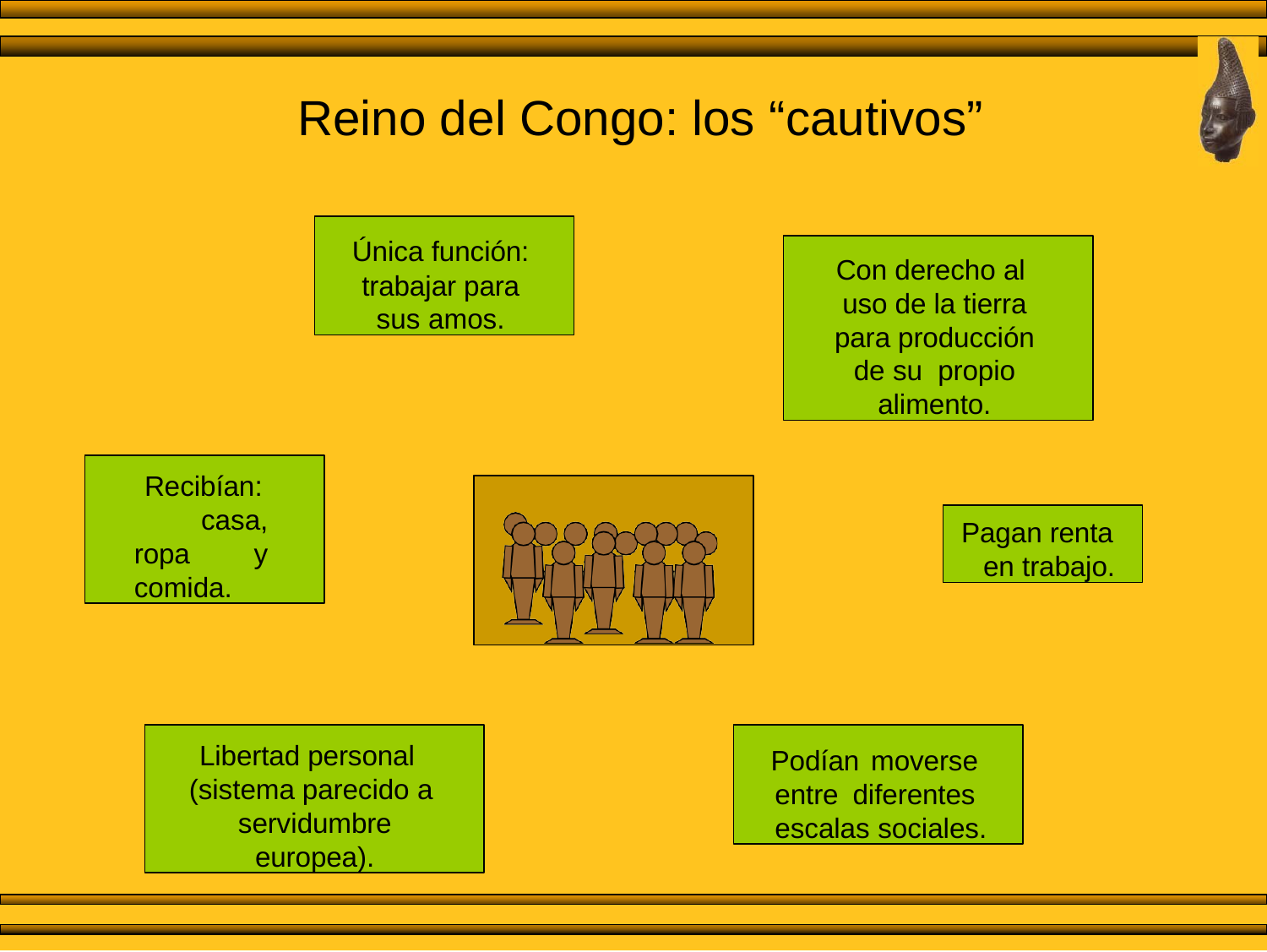

# Reino del Congo: los “cautivos”
Única función:  trabajar para  sus amos.
Con derecho al  uso de la tierra para producción de su  propio alimento.
Recibían:  casa, ropa  y comida.

Pagan renta  en trabajo.

Libertad personal  (sistema parecido a  servidumbre europea).
Podían moverse  entre diferentes  escalas sociales.